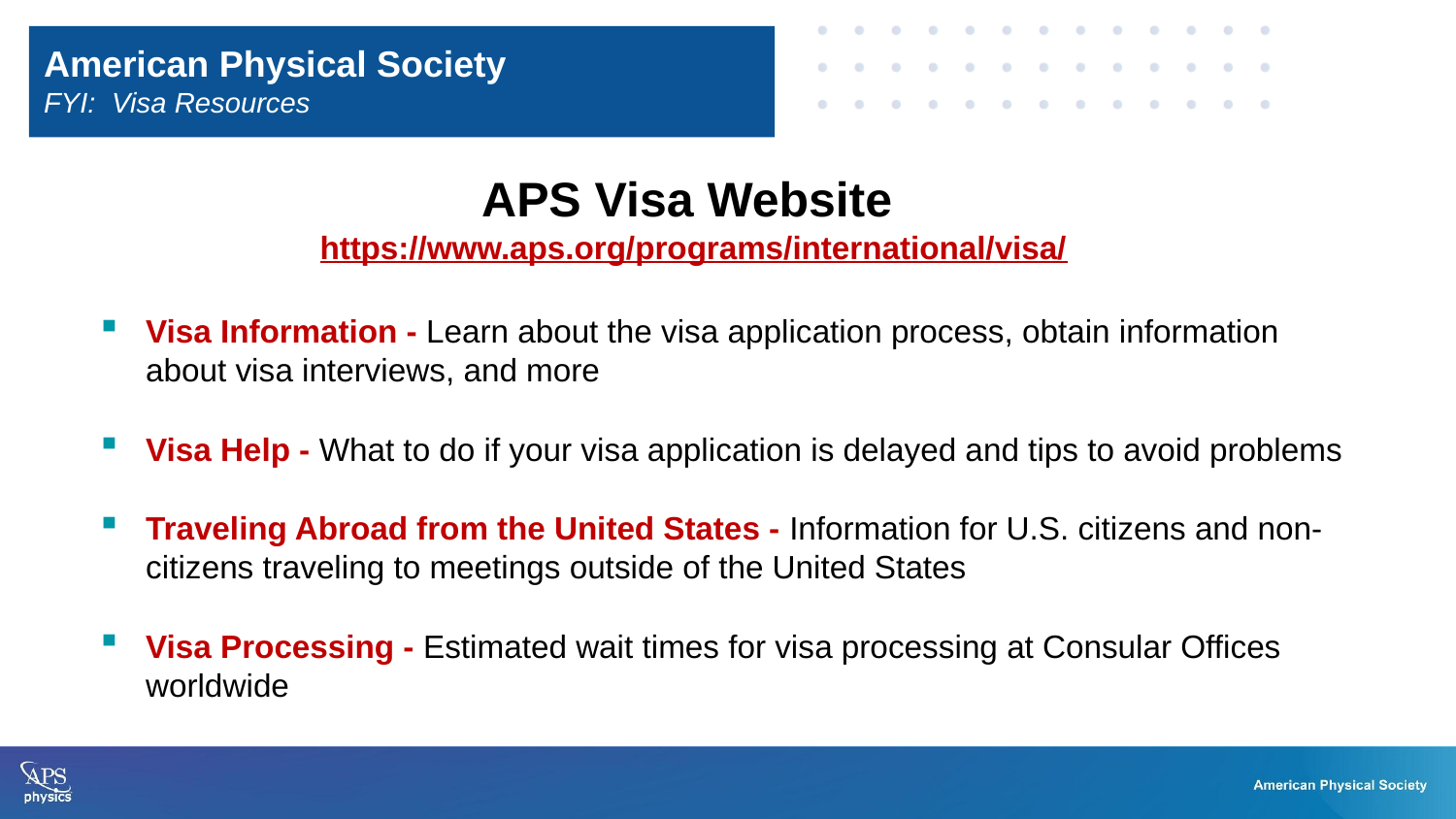

American Physical Society
FYI:  Visa Resources
APS Visa Website
https://www.aps.org/programs/international/visa/
Visa Information - Learn about the visa application process, obtain information about visa interviews, and more

Visa Help - What to do if your visa application is delayed and tips to avoid problems

Traveling Abroad from the United States - Information for U.S. citizens and non-citizens traveling to meetings outside of the United States

Visa Processing - Estimated wait times for visa processing at Consular Offices worldwide